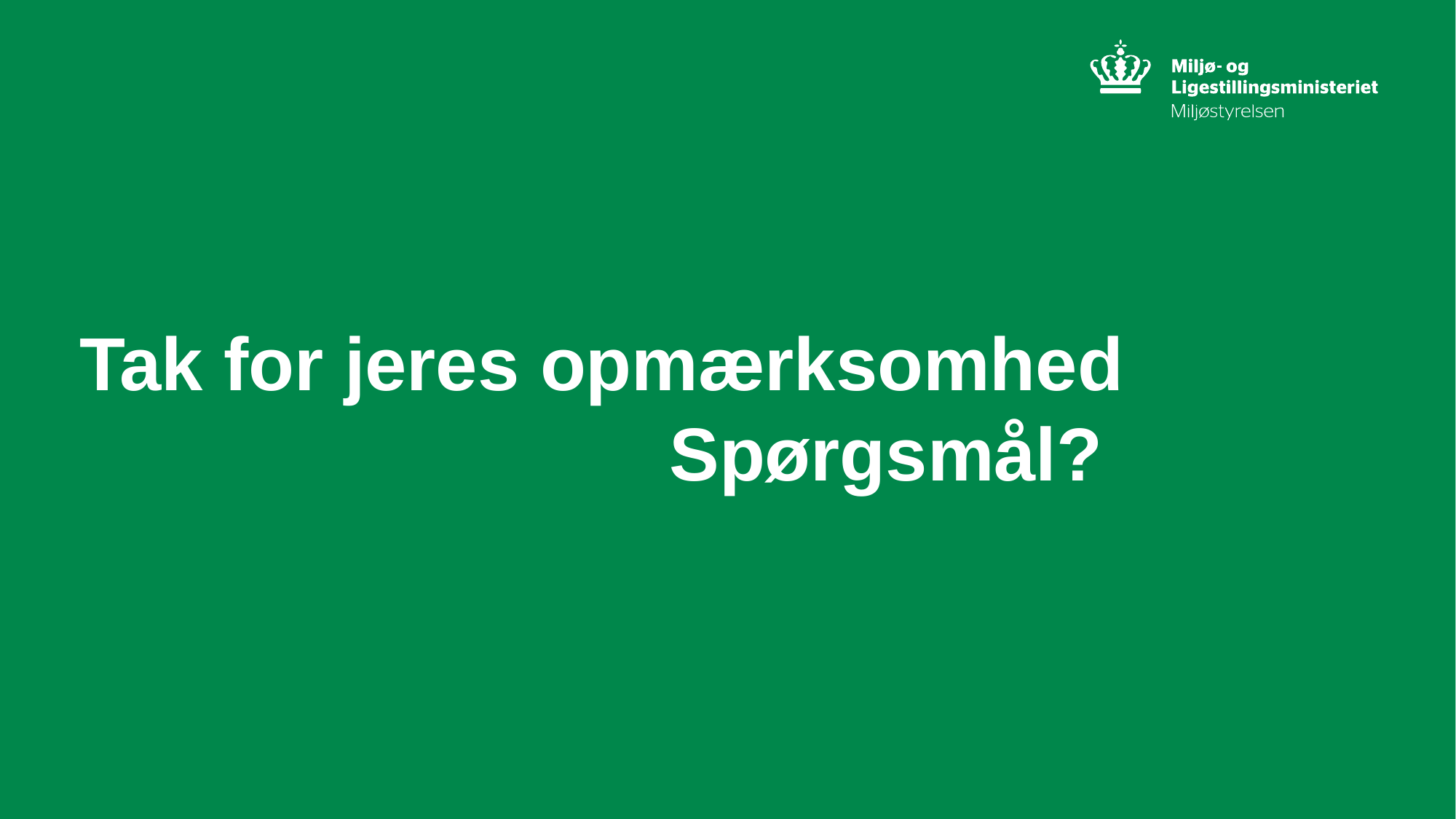

Tak for jeres opmærksomhed
Spørgsmål?
/ Miljø- og Ligestillingsministeriet - Miljøstyrelsen / Titel på præsentation
7